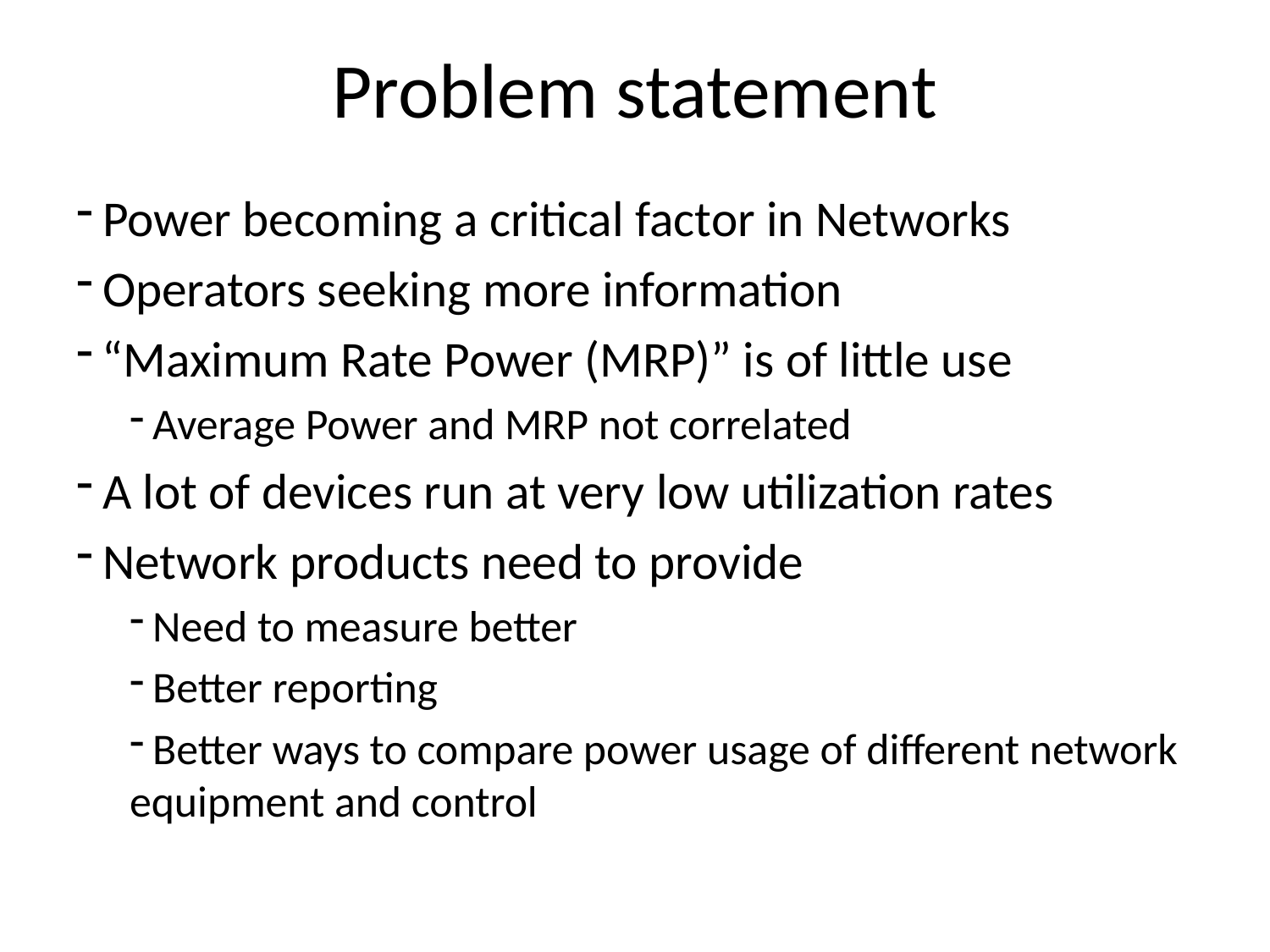

# Problem statement
 Power becoming a critical factor in Networks
 Operators seeking more information
 “Maximum Rate Power (MRP)” is of little use
 Average Power and MRP not correlated
 A lot of devices run at very low utilization rates
 Network products need to provide
 Need to measure better
 Better reporting
 Better ways to compare power usage of different network equipment and control